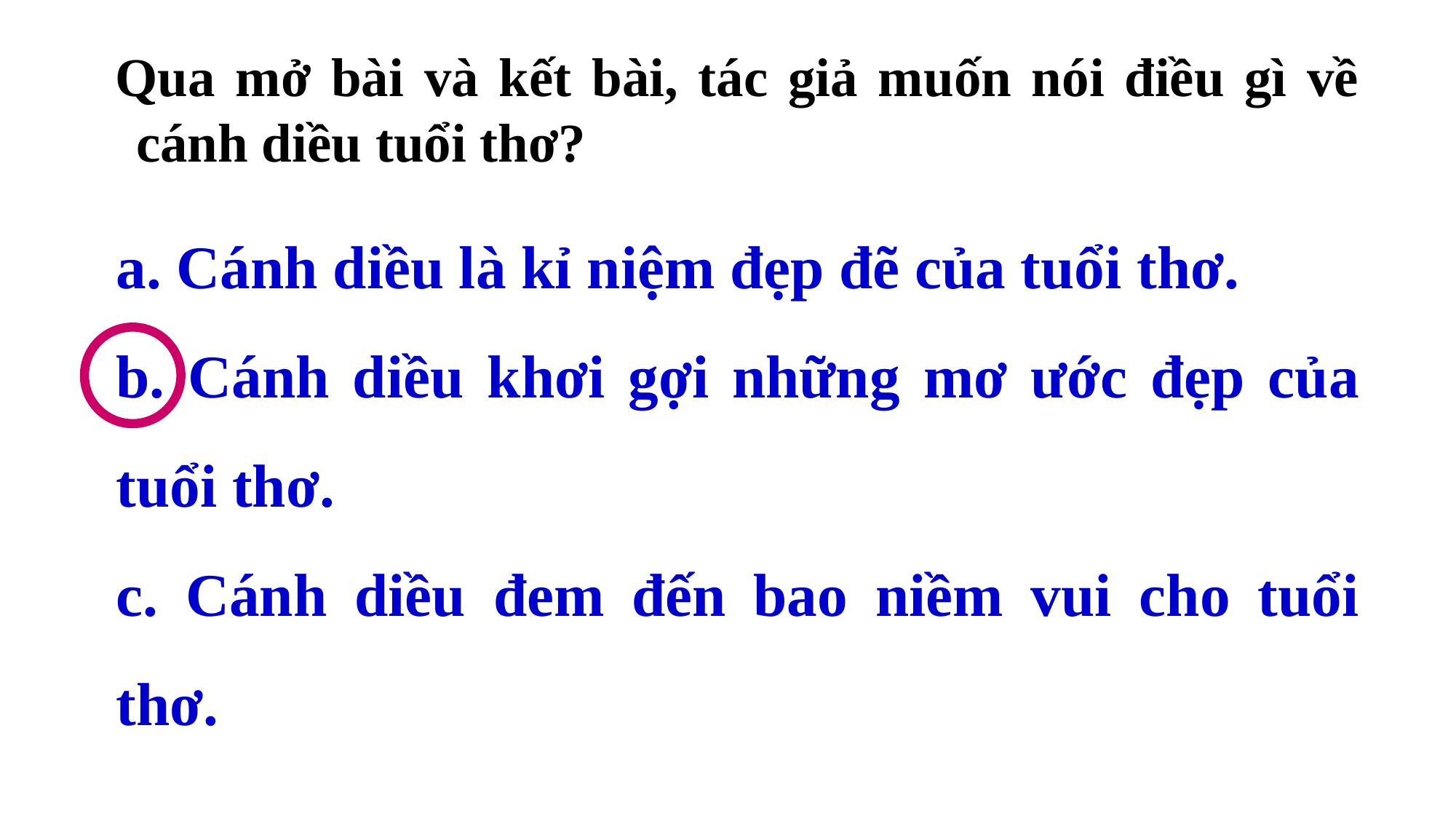

Qua mở bài và kết bài, tác giả muốn nói điều gì về cánh diều tuổi thơ?
a. Cánh diều là kỉ niệm đẹp đẽ của tuổi thơ.
b. Cánh diều khơi gợi những mơ ước đẹp của tuổi thơ.
c. Cánh diều đem đến bao niềm vui cho tuổi thơ.